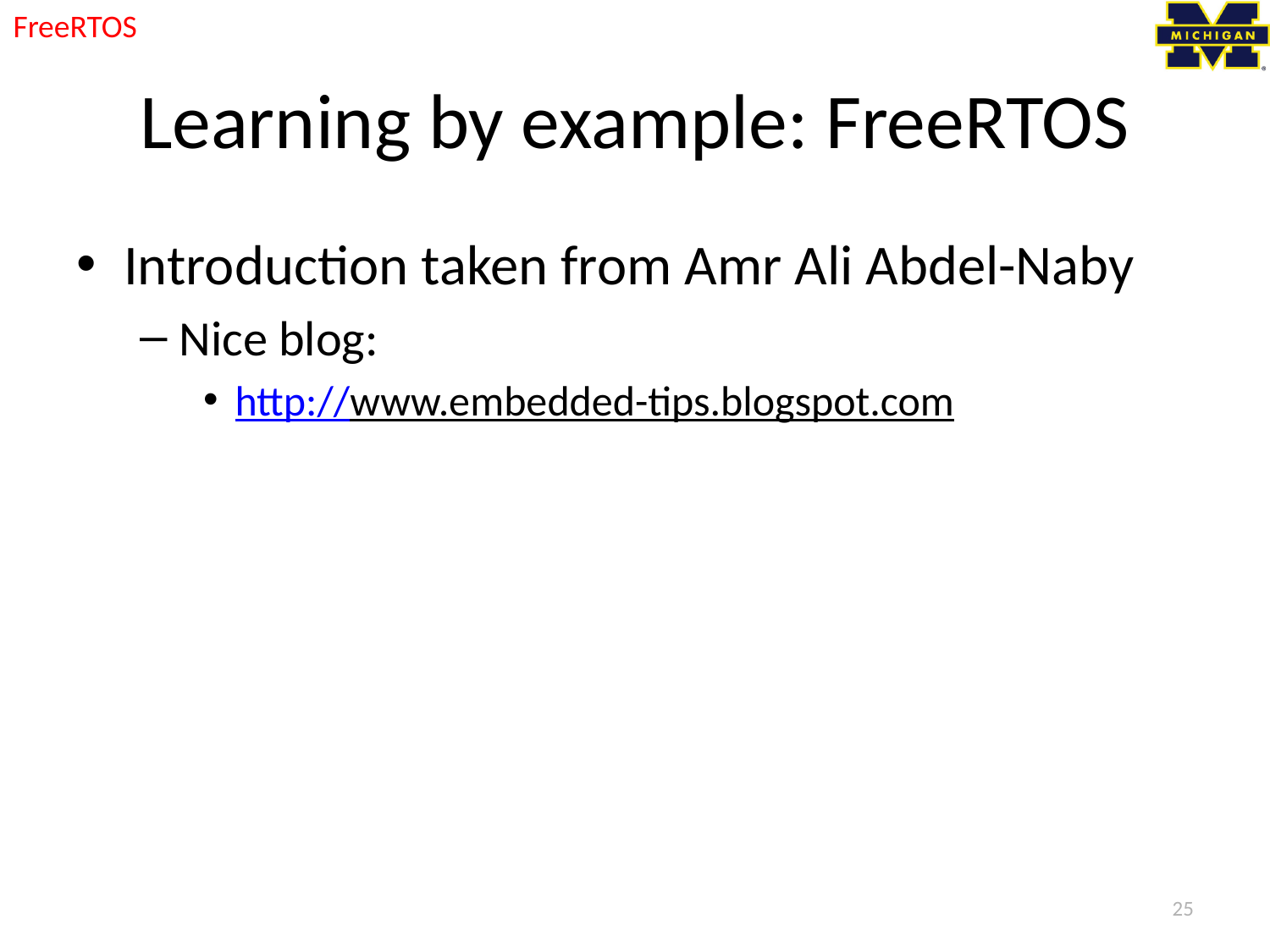

FreeRTOS
# Learning by example: FreeRTOS
Introduction taken from Amr Ali Abdel-Naby
Nice blog:
http://www.embedded-tips.blogspot.com

25